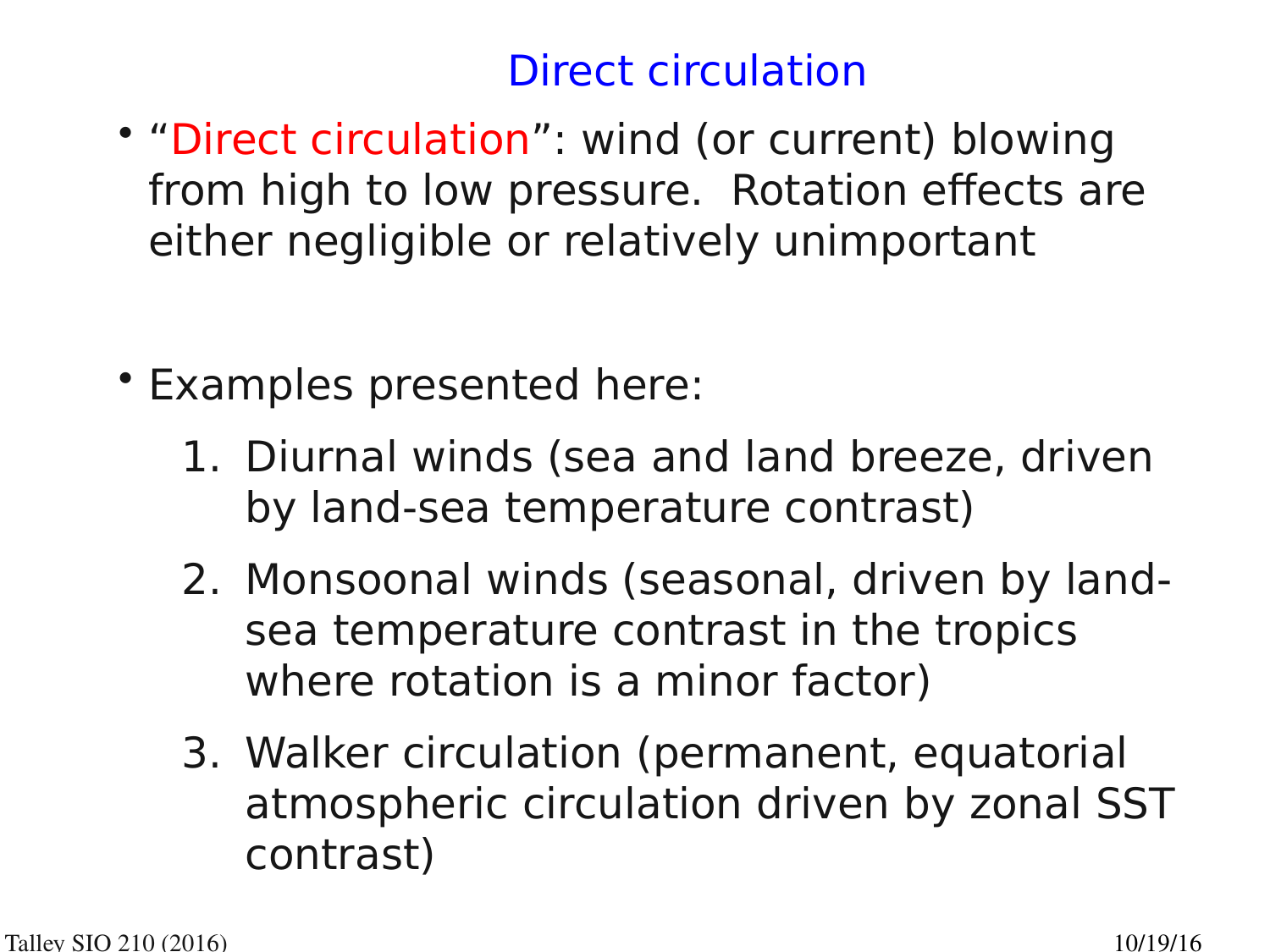

# Direct circulation
“Direct circulation”: wind (or current) blowing from high to low pressure.  Rotation effects are either negligible or relatively unimportant

Examples presented here:
Diurnal winds (sea and land breeze, driven by land-sea temperature contrast)
Monsoonal winds (seasonal, driven by land-sea temperature contrast in the tropics where rotation is a minor factor)
Walker circulation (permanent, equatorial atmospheric circulation driven by zonal SST contrast)
Talley SIO 210 (2016)
10/19/16